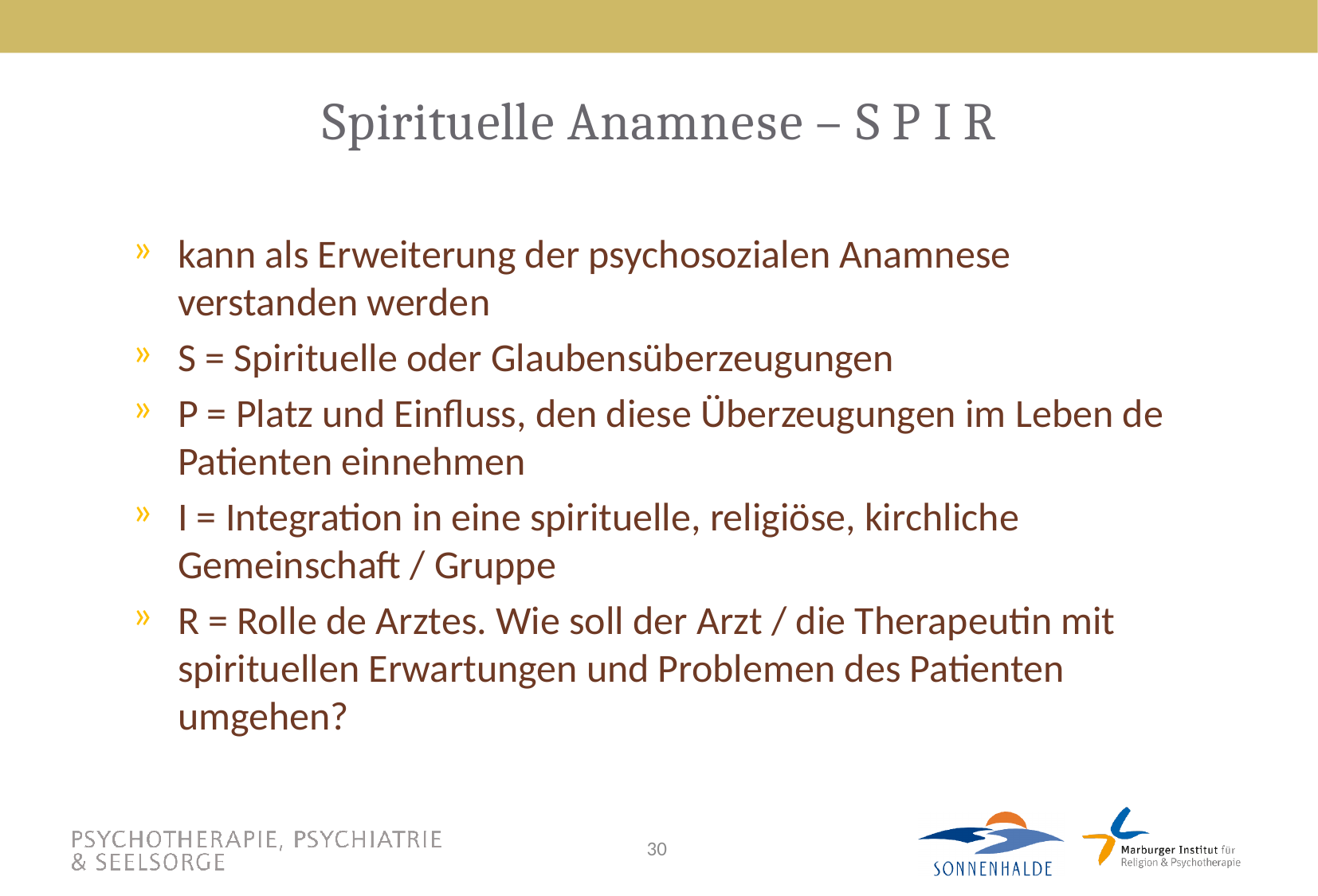

# Spirituelle Anamnese – S P I R
kann als Erweiterung der psychosozialen Anamnese verstanden werden
S = Spirituelle oder Glaubensüberzeugungen
P = Platz und Einfluss, den diese Überzeugungen im Leben de Patienten einnehmen
I = Integration in eine spirituelle, religiöse, kirchliche Gemeinschaft / Gruppe
R = Rolle de Arztes. Wie soll der Arzt / die Therapeutin mit spirituellen Erwartungen und Problemen des Patienten umgehen?